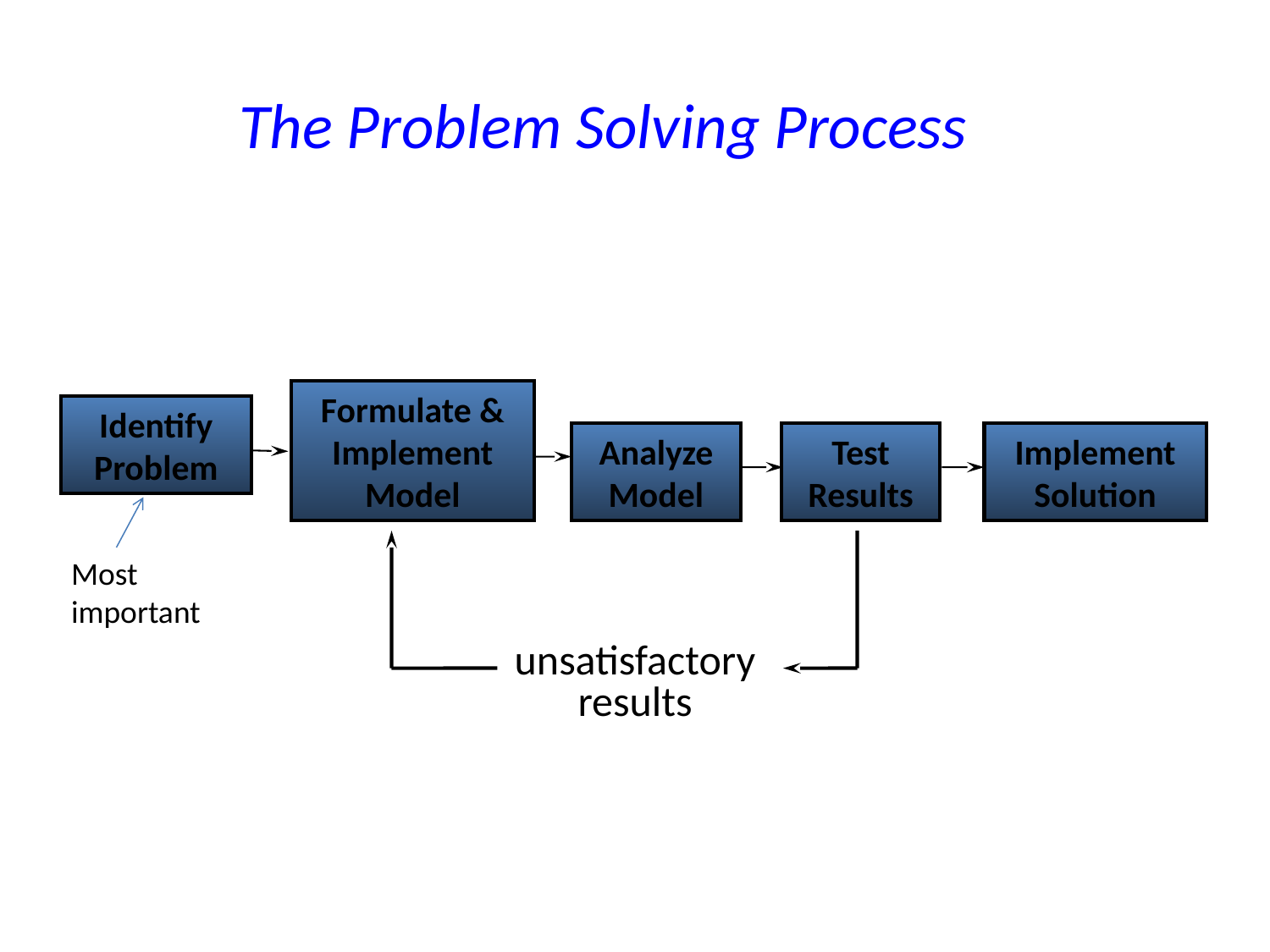

# The Problem Solving Process
Formulate & Implement Model
Identify Problem
Analyze Model
Test Results
Implement Solution

Most important
unsatisfactory
results